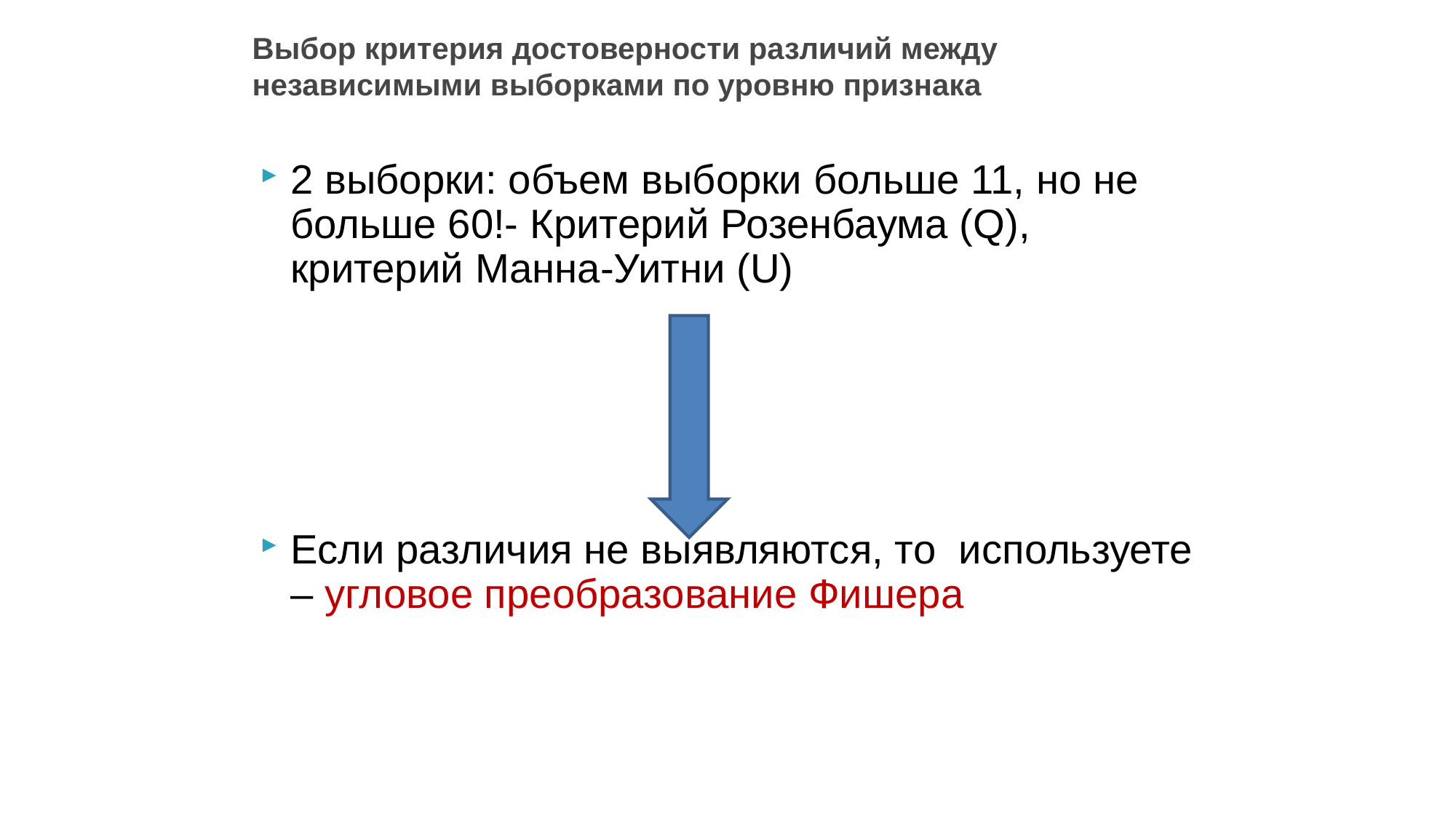

Выбор критерия достоверности различий между независимыми выборками по уровню признака
2 выборки: объем выборки больше 11, но не больше 60!- Критерий Розенбаума (Q),  критерий Манна-Уитни (U)

Если различия не выявляются, то  используете – угловое преобразование Фишера